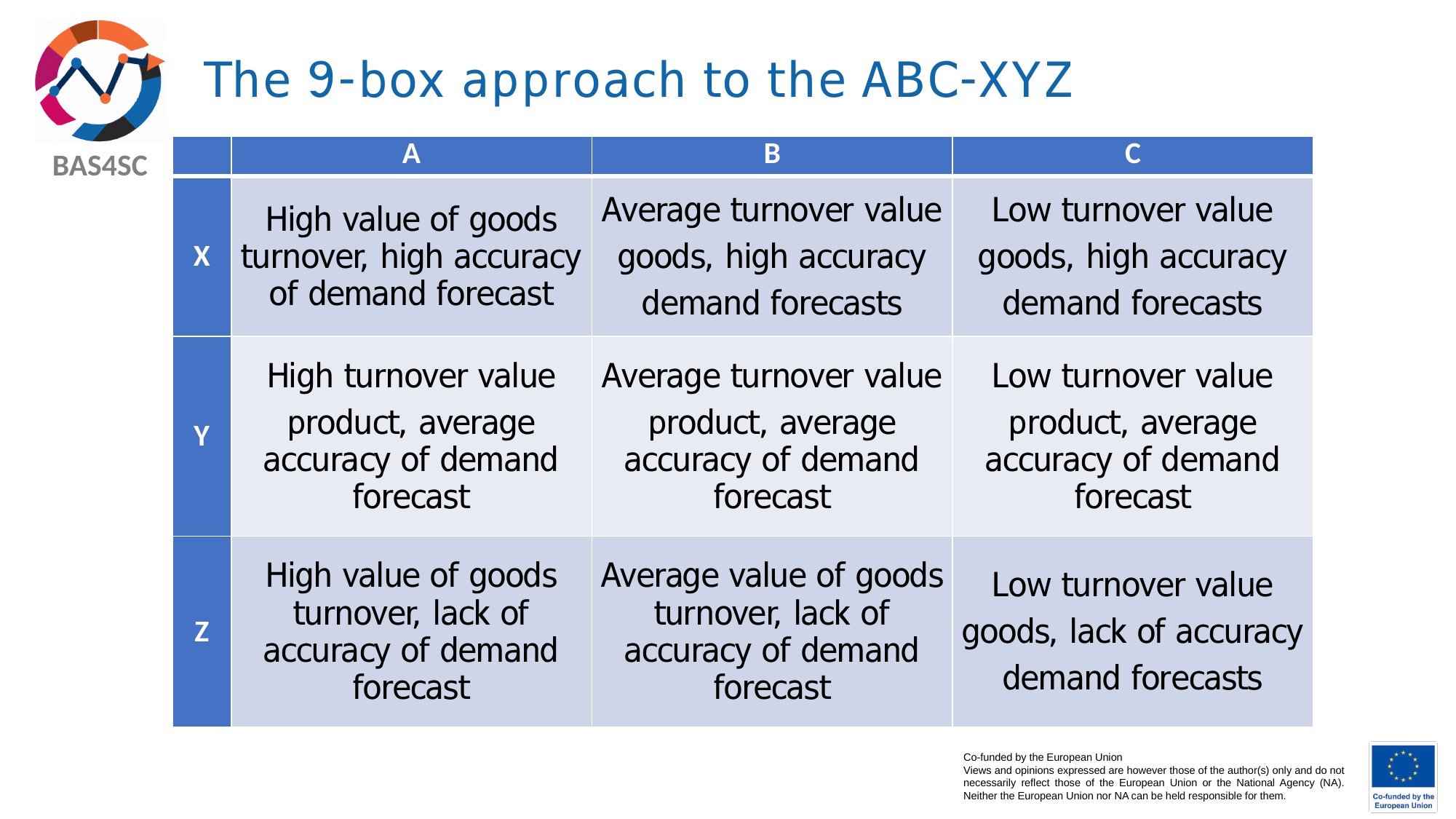

# The 9-box approach to the ABC-XYZ
|  | A | B | C |
| --- | --- | --- | --- |
| X | High value of goods turnover, high accuracy of demand forecast | Average turnover value goods, high accuracy demand forecasts | Low turnover value goods, high accuracy demand forecasts |
| Y | High turnover value product, average accuracy of demand forecast | Average turnover value product, average accuracy of demand forecast | Low turnover value product, average accuracy of demand forecast |
| Z | High value of goods turnover, lack of accuracy of demand forecast | Average value of goods turnover, lack of accuracy of demand forecast | Low turnover value goods, lack of accuracy demand forecasts |